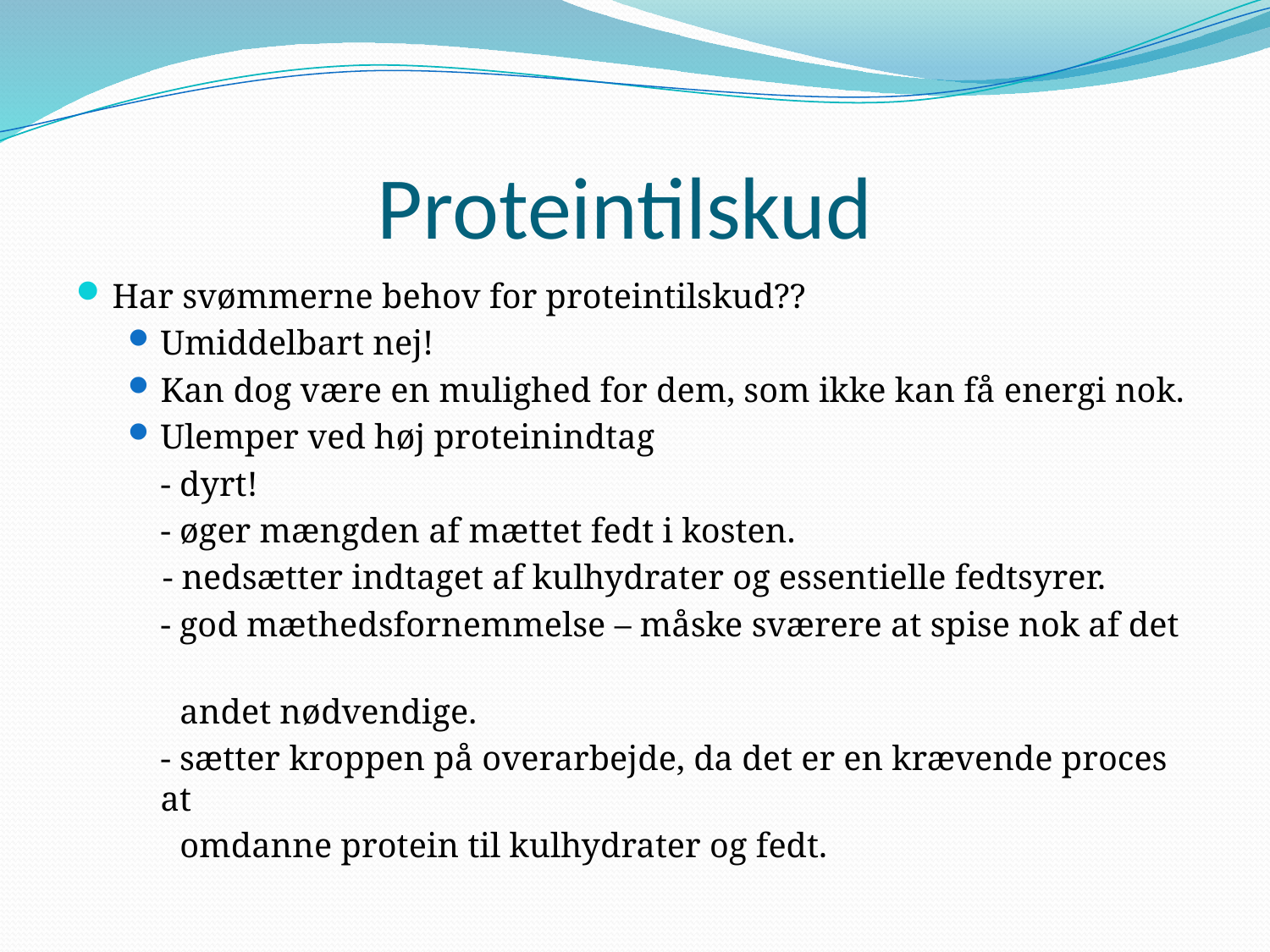

# Proteintilskud
Har svømmerne behov for proteintilskud??
Umiddelbart nej!
Kan dog være en mulighed for dem, som ikke kan få energi nok.
Ulemper ved høj proteinindtag
	- dyrt!
	- øger mængden af mættet fedt i kosten.
    - nedsætter indtaget af kulhydrater og essentielle fedtsyrer.
	- god mæthedsfornemmelse – måske sværere at spise nok af det
      andet nødvendige.
	- sætter kroppen på overarbejde, da det er en krævende proces at
      omdanne protein til kulhydrater og fedt.